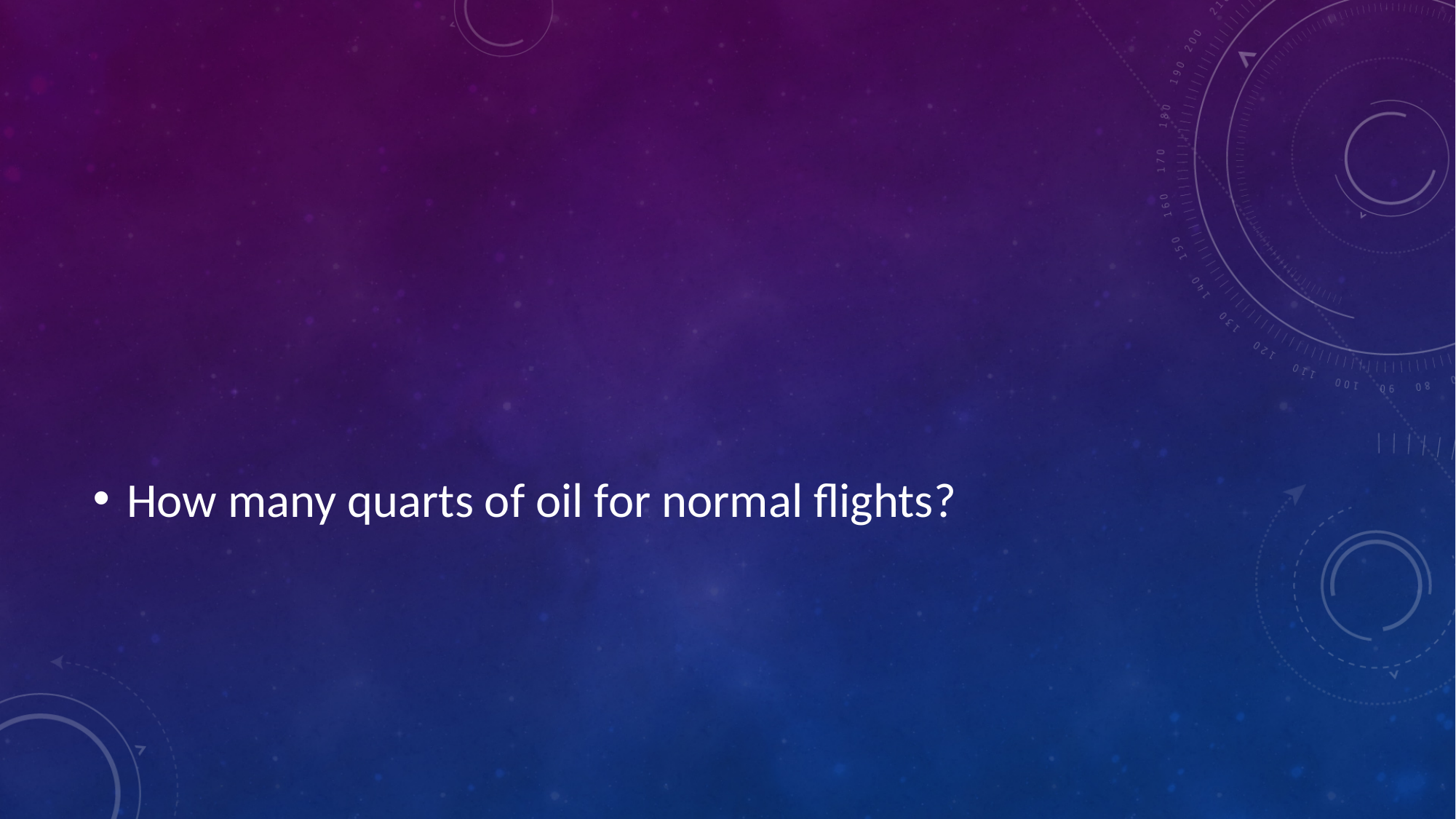

#

How many quarts of oil for normal flights?